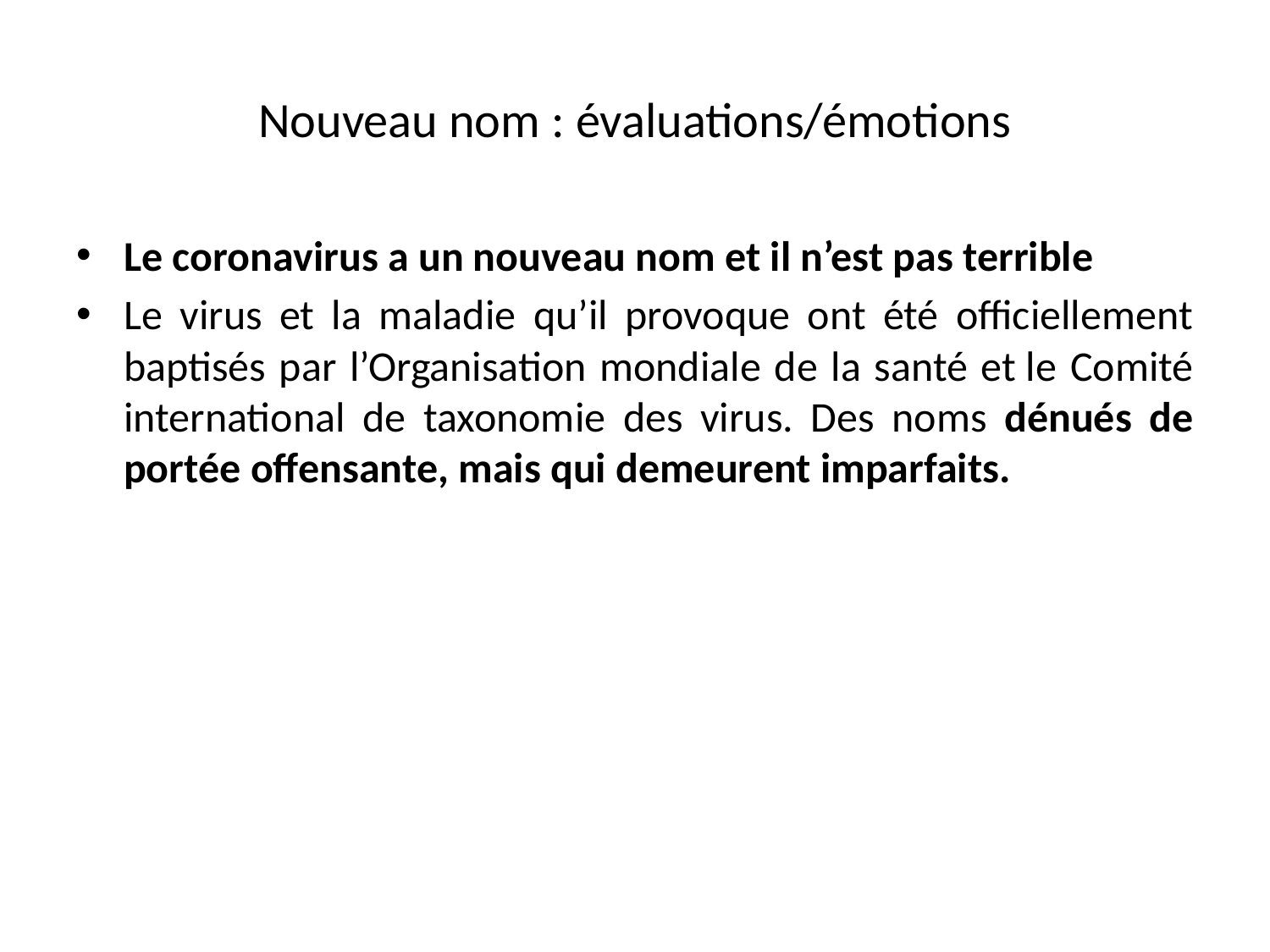

# Nouveau nom : évaluations/émotions
Le coronavirus a un nouveau nom et il n’est pas terrible
Le virus et la maladie qu’il provoque ont été officiellement baptisés par l’Organisation mondiale de la santé et le Comité international de taxonomie des virus. Des noms dénués de portée offensante, mais qui demeurent imparfaits.